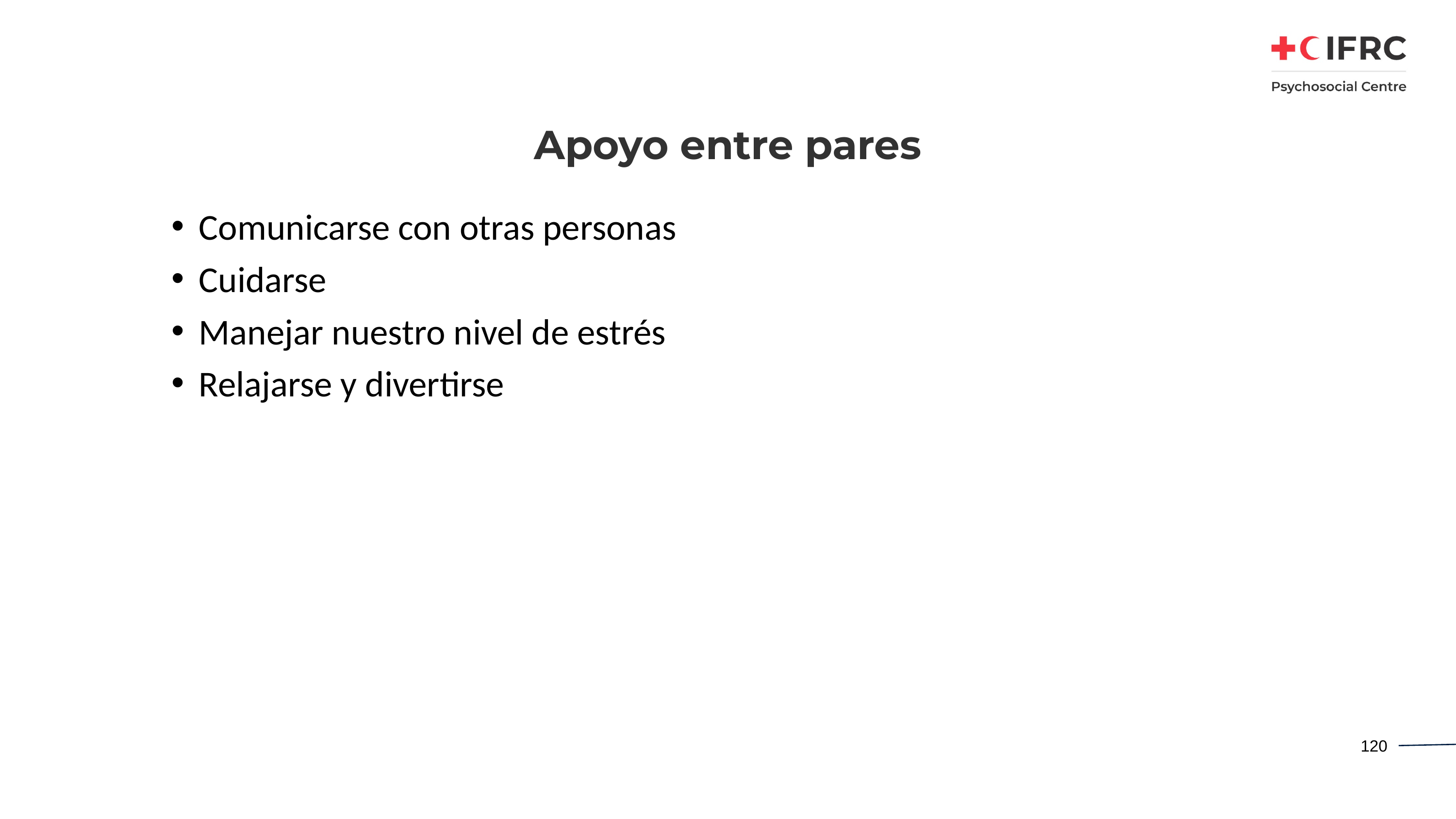

# Apoyo entre pares
Comunicarse con otras personas
Cuidarse
Manejar nuestro nivel de estrés
Relajarse y divertirse